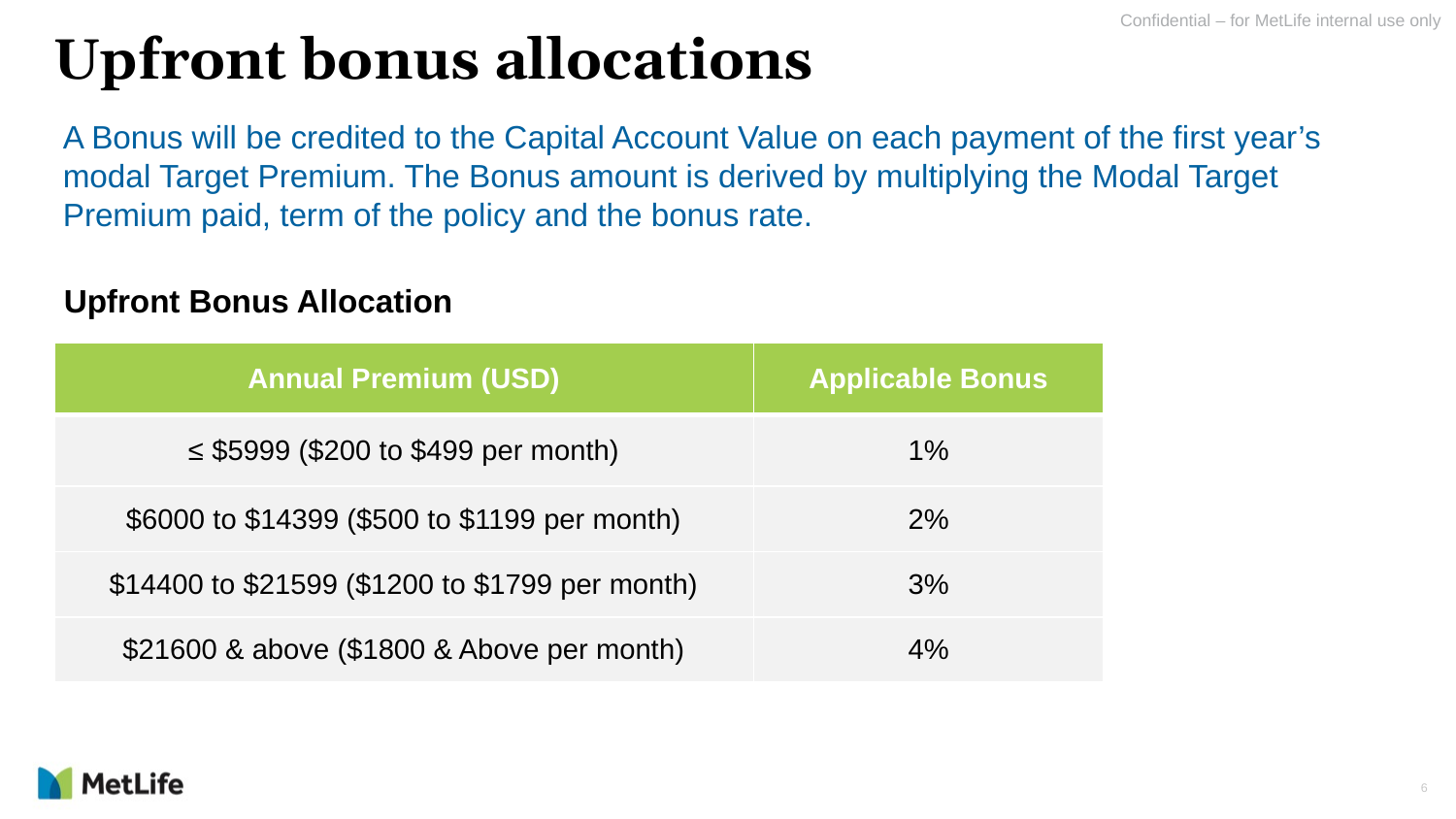

# Upfront bonus allocations
A Bonus will be credited to the Capital Account Value on each payment of the first year’s modal Target Premium. The Bonus amount is derived by multiplying the Modal Target Premium paid, term of the policy and the bonus rate.
Upfront Bonus Allocation
| Annual Premium (USD) | Applicable Bonus |
| --- | --- |
| ≤ $5999 ($200 to $499 per month) | 1% |
| $6000 to $14399 ($500 to $1199 per month) | 2% |
| $14400 to $21599 ($1200 to $1799 per month) | 3% |
| $21600 & above ($1800 & Above per month) | 4% |
6